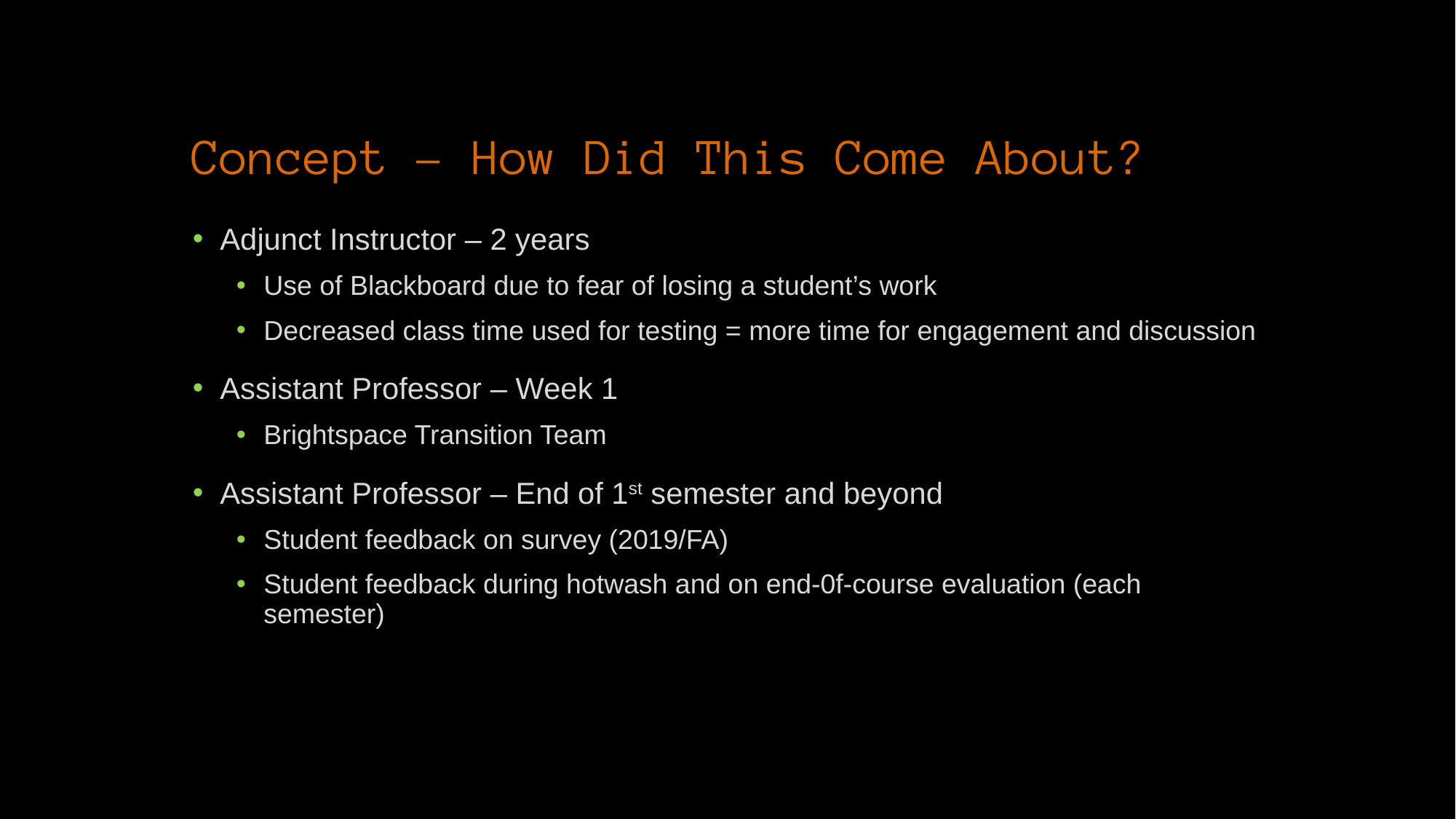

# Concept – How Did This Come About?
Adjunct Instructor – 2 years
Use of Blackboard due to fear of losing a student’s work
Decreased class time used for testing = more time for engagement and discussion
Assistant Professor – Week 1
Brightspace Transition Team
Assistant Professor – End of 1st semester and beyond
Student feedback on survey (2019/FA)
Student feedback during hotwash and on end-0f-course evaluation (each semester)